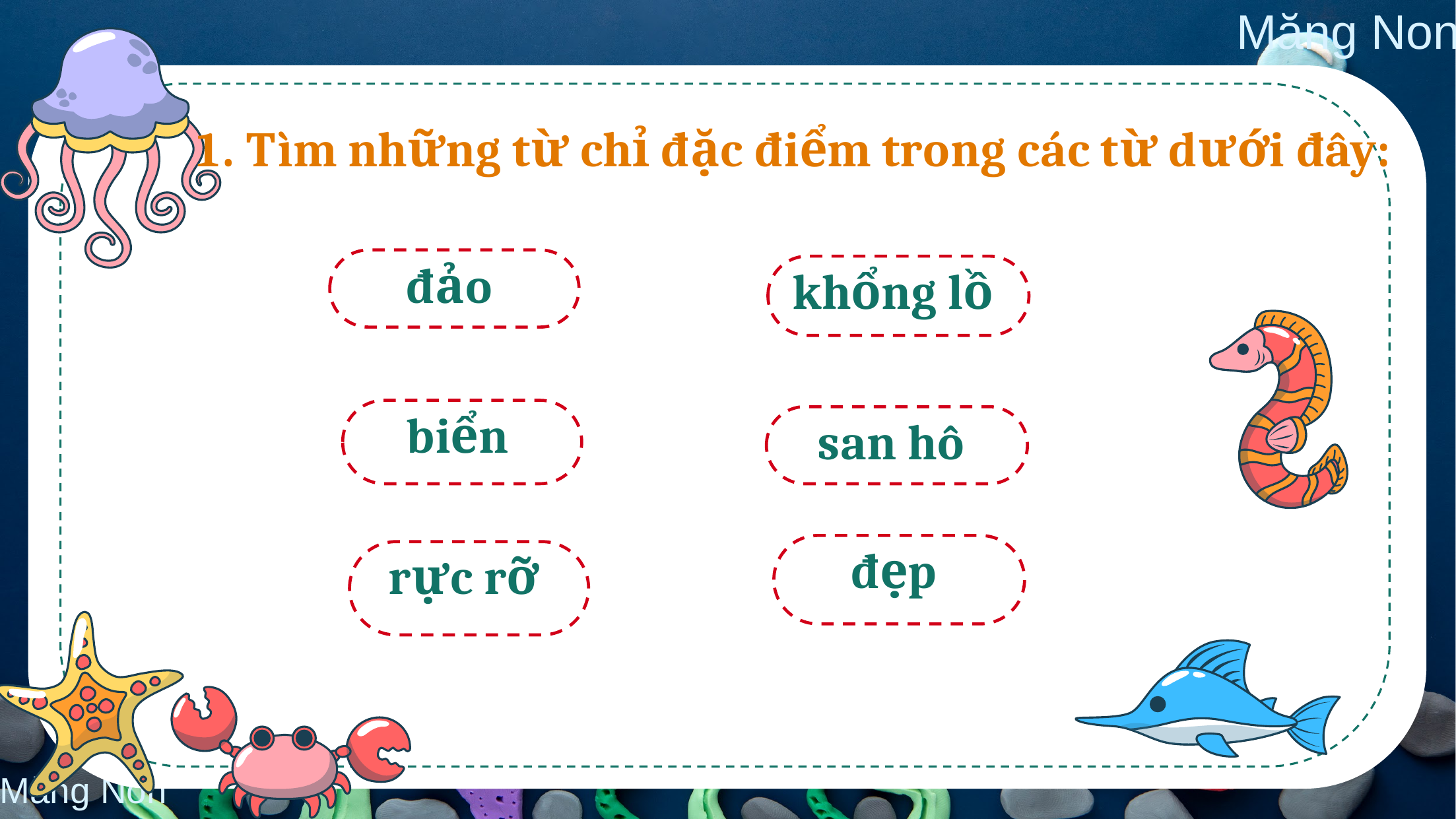

1. Tìm những từ chỉ đặc điểm trong các từ dưới đây:

đảo

khổng lồ

biển

san hô

đẹp

rực rỡ